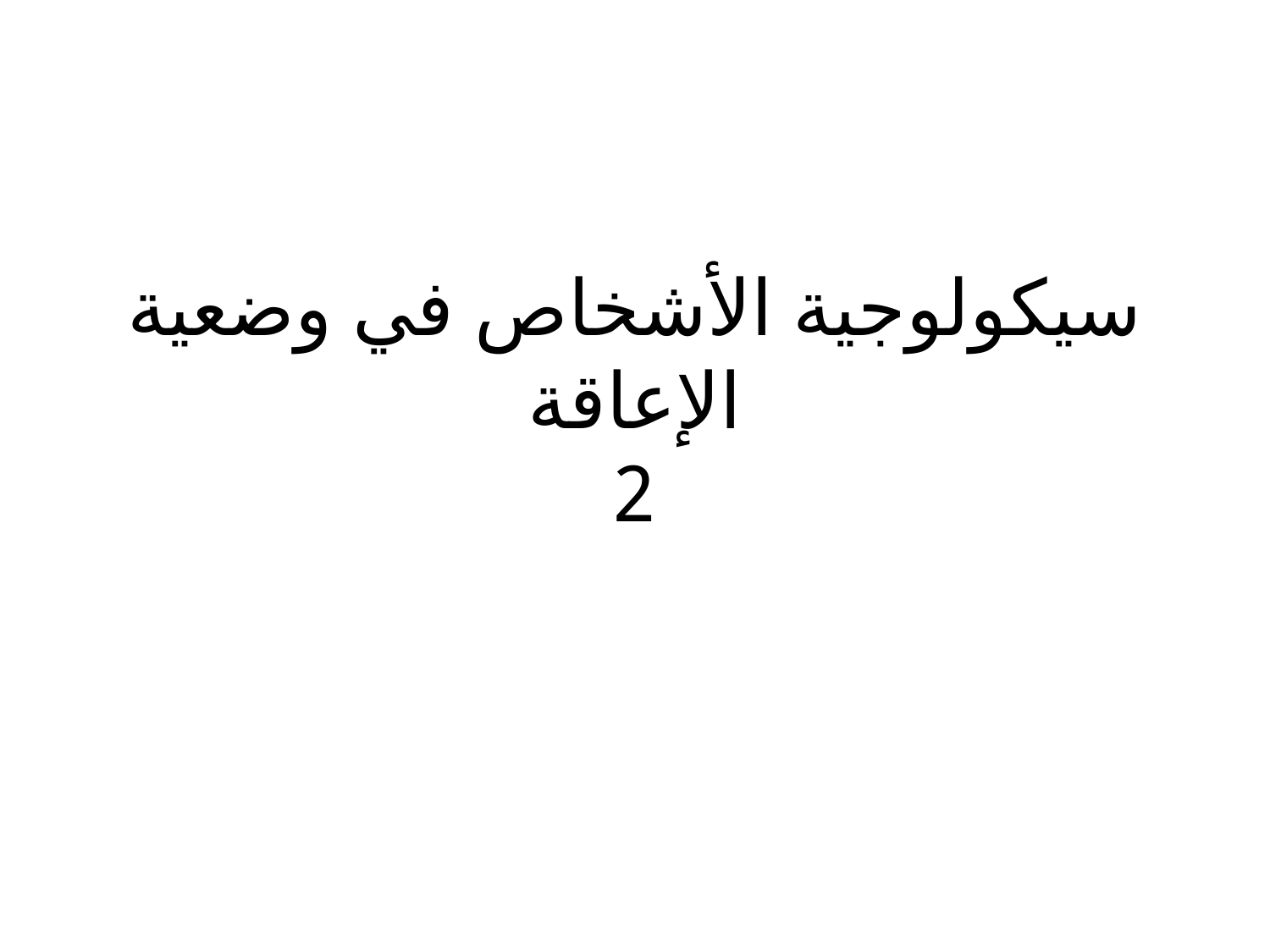

# سيكولوجية الأشخاص في وضعية الإعاقة 2